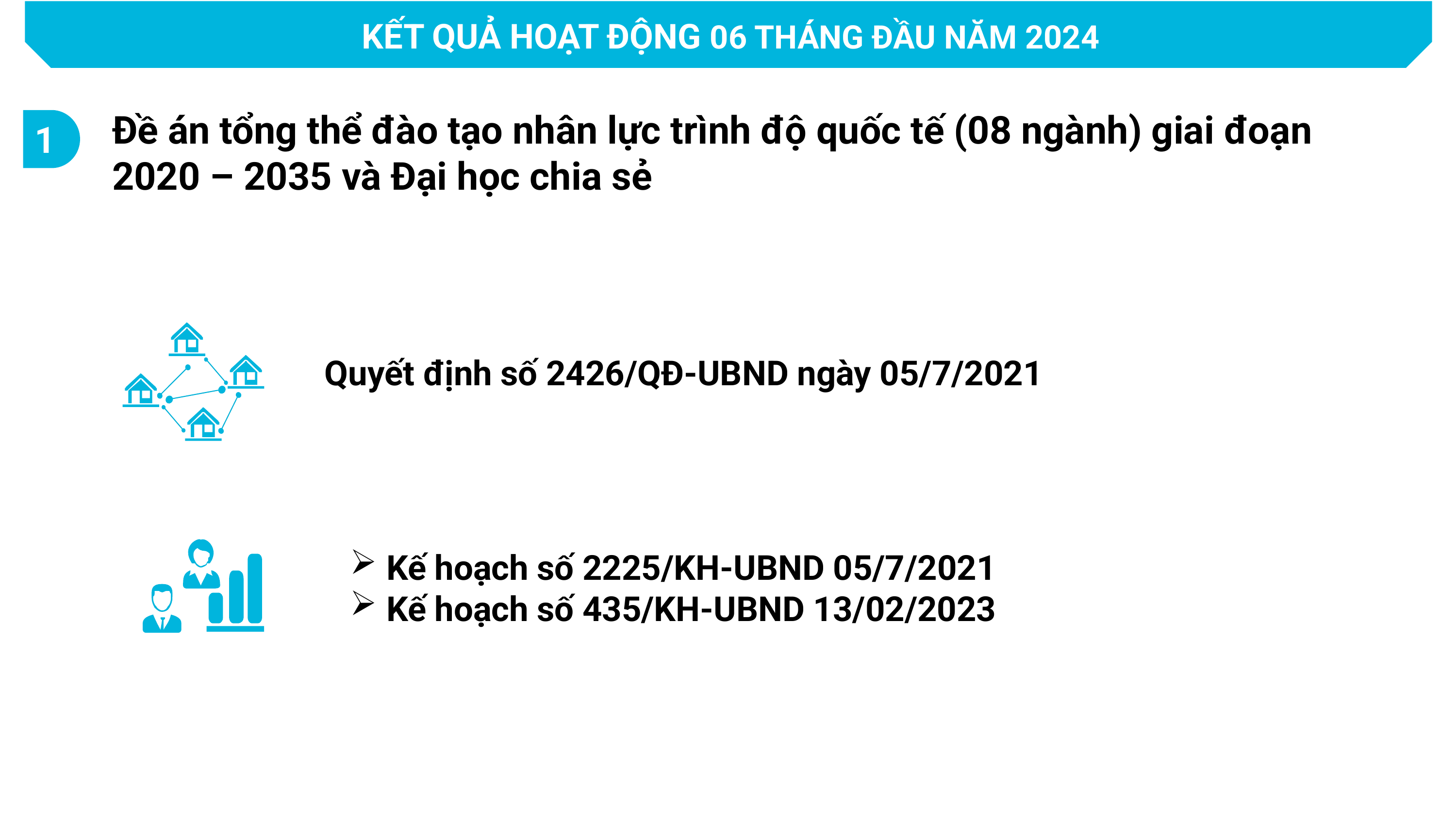

KẾT QUẢ HOẠT ĐỘNG 06 THÁNG ĐẦU NĂM 2024

Đề án tổng thể đào tạo nhân lực trình độ quốc tế (08 ngành) giai đoạn 2020 – 2035 và Đại học chia sẻ

1

Quyết định số 2426/QĐ-UBND ngày 05/7/2021

Kế hoạch số 2225/KH-UBND 05/7/2021
Kế hoạch số 435/KH-UBND 13/02/2023